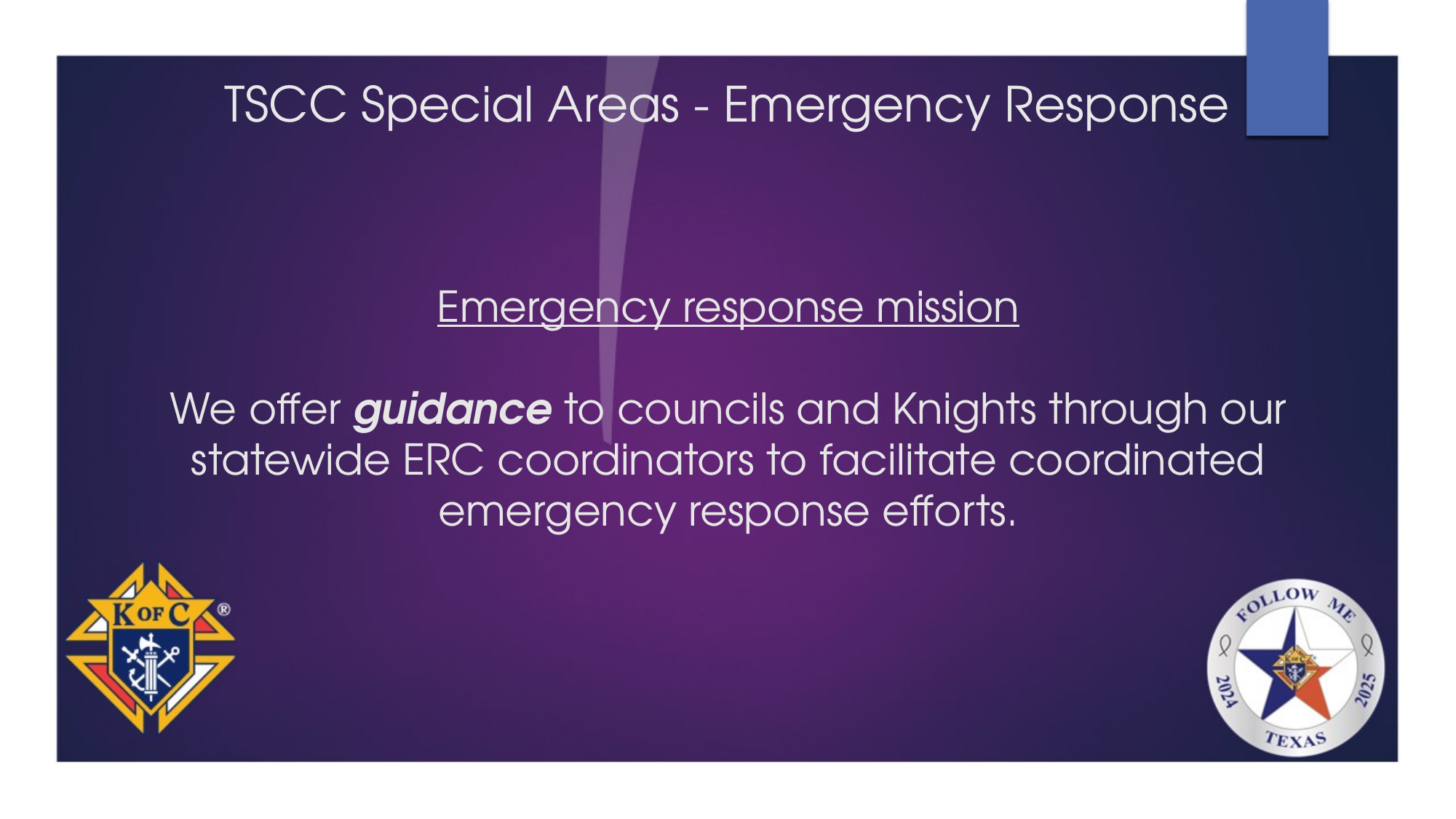

# TSCC Special Areas - Emergency Response

Emergency response mission

We offer guidance to councils and Knights through our statewide ERC coordinators to facilitate coordinated emergency response efforts.